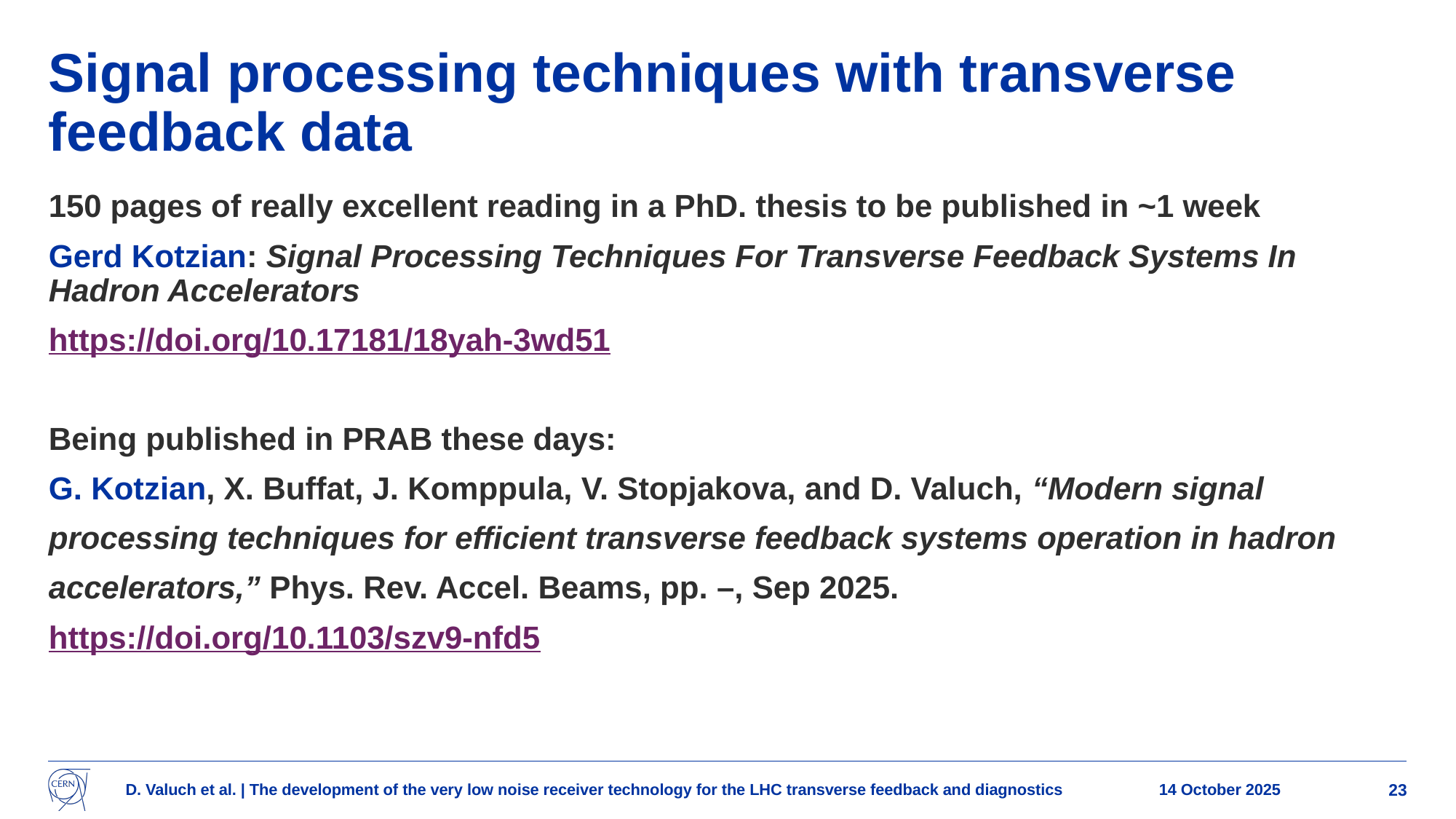

# Signal processing techniques with transverse feedback data
150 pages of really excellent reading in a PhD. thesis to be published in ~1 week
Gerd Kotzian: Signal Processing Techniques For Transverse Feedback Systems In Hadron Accelerators
https://doi.org/10.17181/18yah-3wd51

Being published in PRAB these days:
G. Kotzian, X. Buffat, J. Komppula, V. Stopjakova, and D. Valuch, “Modern signal
processing techniques for efficient transverse feedback systems operation in hadron
accelerators,” Phys. Rev. Accel. Beams, pp. –, Sep 2025.
https://doi.org/10.1103/szv9-nfd5

D. Valuch et al. | The development of the very low noise receiver technology for the LHC transverse feedback and diagnostics
14 October 2025
23